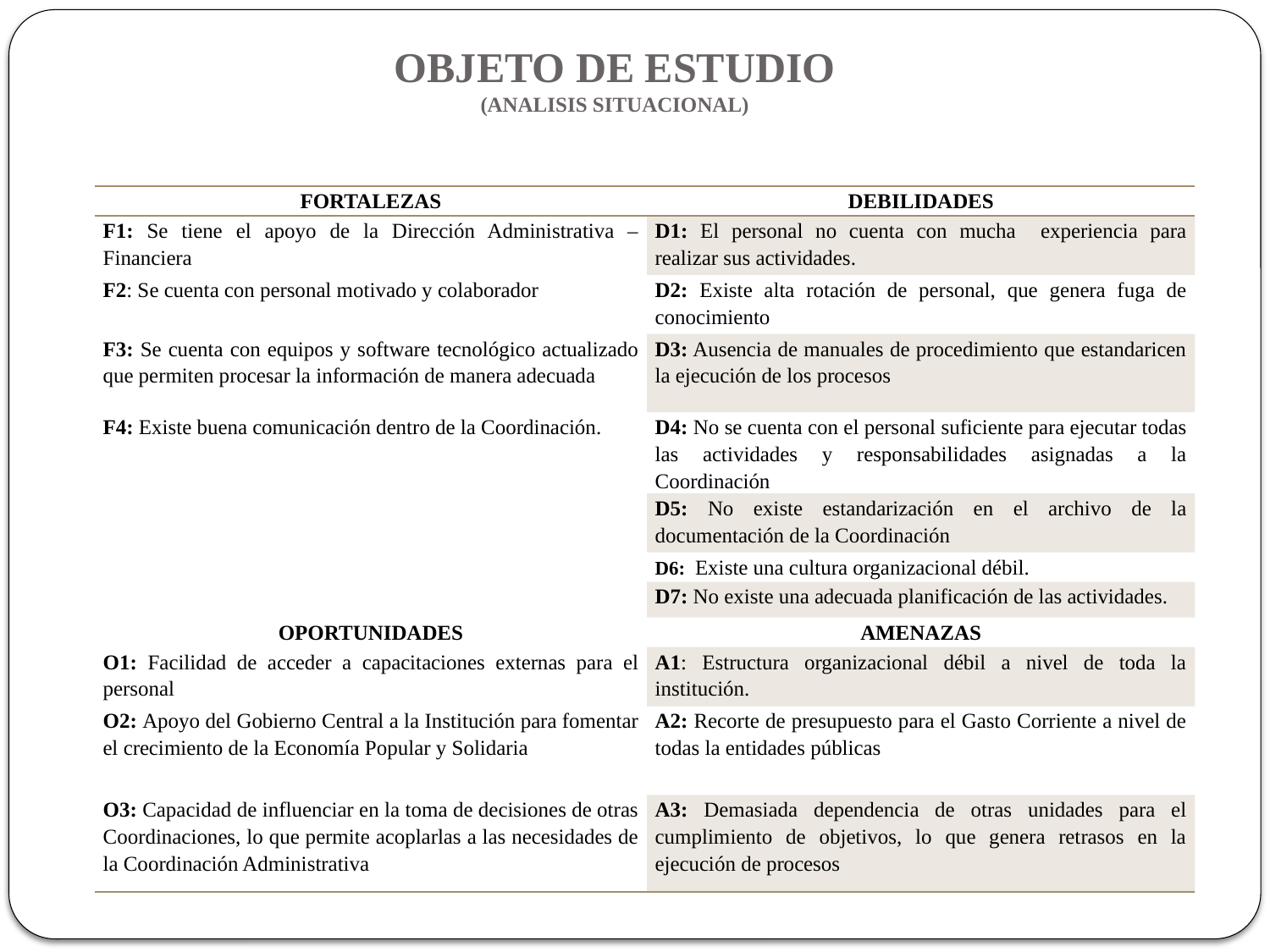

OBJETO DE ESTUDIO
(ANALISIS SITUACIONAL)
| FORTALEZAS | DEBILIDADES |
| --- | --- |
| F1: Se tiene el apoyo de la Dirección Administrativa – Financiera | D1: El personal no cuenta con mucha experiencia para realizar sus actividades. |
| F2: Se cuenta con personal motivado y colaborador | D2: Existe alta rotación de personal, que genera fuga de conocimiento |
| F3: Se cuenta con equipos y software tecnológico actualizado que permiten procesar la información de manera adecuada | D3: Ausencia de manuales de procedimiento que estandaricen la ejecución de los procesos |
| F4: Existe buena comunicación dentro de la Coordinación. | D4: No se cuenta con el personal suficiente para ejecutar todas las actividades y responsabilidades asignadas a la Coordinación |
|  | D5: No existe estandarización en el archivo de la documentación de la Coordinación |
|  | D6: Existe una cultura organizacional débil. |
|  | D7: No existe una adecuada planificación de las actividades. |
| OPORTUNIDADES | AMENAZAS |
| O1: Facilidad de acceder a capacitaciones externas para el personal | A1: Estructura organizacional débil a nivel de toda la institución. |
| O2: Apoyo del Gobierno Central a la Institución para fomentar el crecimiento de la Economía Popular y Solidaria | A2: Recorte de presupuesto para el Gasto Corriente a nivel de todas la entidades públicas |
| O3: Capacidad de influenciar en la toma de decisiones de otras Coordinaciones, lo que permite acoplarlas a las necesidades de la Coordinación Administrativa | A3: Demasiada dependencia de otras unidades para el cumplimiento de objetivos, lo que genera retrasos en la ejecución de procesos |